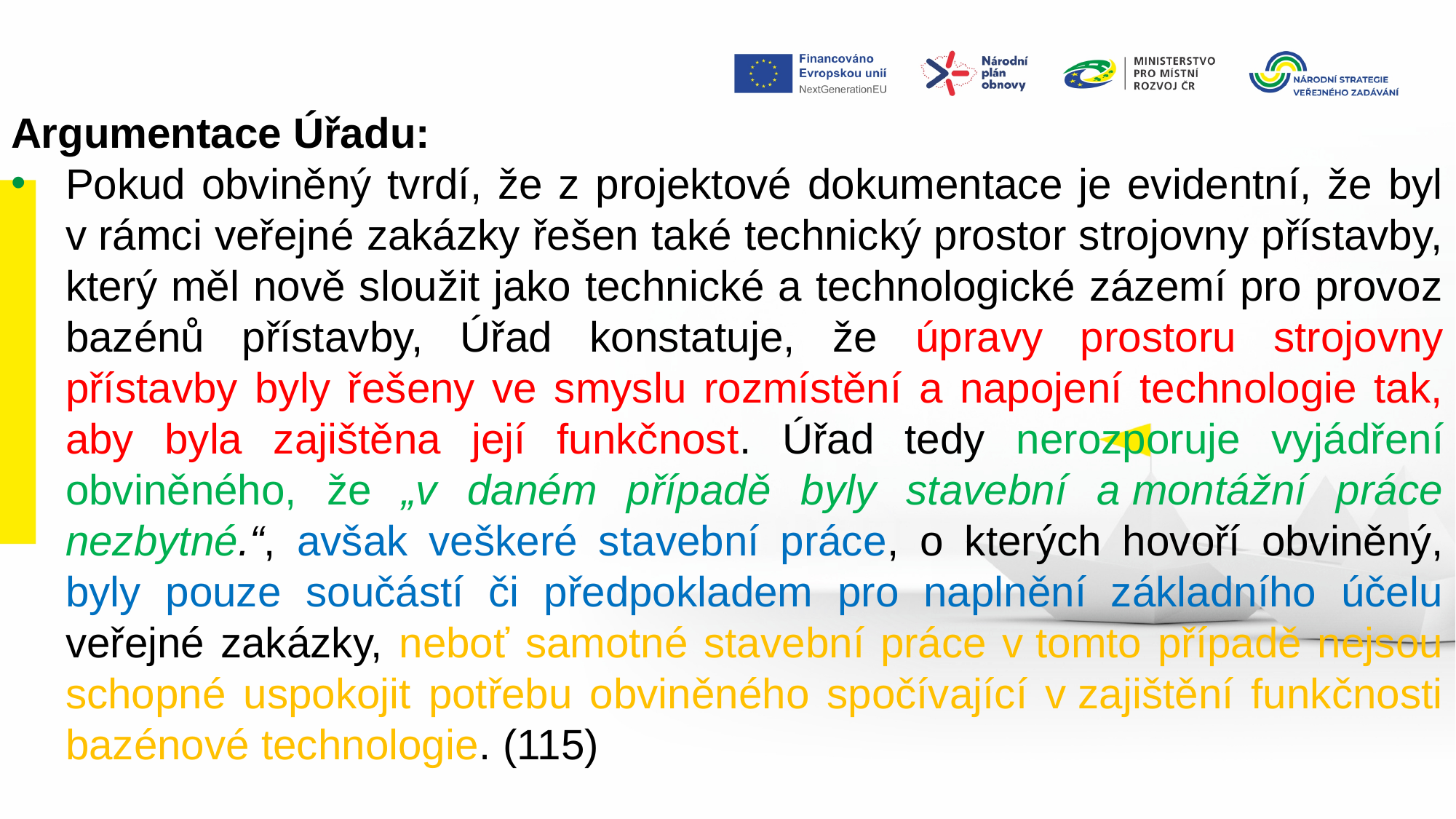

Argumentace Úřadu:
Pokud obviněný tvrdí, že z projektové dokumentace je evidentní, že byl v rámci veřejné zakázky řešen také technický prostor strojovny přístavby, který měl nově sloužit jako technické a technologické zázemí pro provoz bazénů přístavby, Úřad konstatuje, že úpravy prostoru strojovny přístavby byly řešeny ve smyslu rozmístění a napojení technologie tak, aby byla zajištěna její funkčnost. Úřad tedy nerozporuje vyjádření obviněného, že „v daném případě byly stavební a montážní práce nezbytné.“, avšak veškeré stavební práce, o kterých hovoří obviněný, byly pouze součástí či předpokladem pro naplnění základního účelu veřejné zakázky, neboť samotné stavební práce v tomto případě nejsou schopné uspokojit potřebu obviněného spočívající v zajištění funkčnosti bazénové technologie. (115)